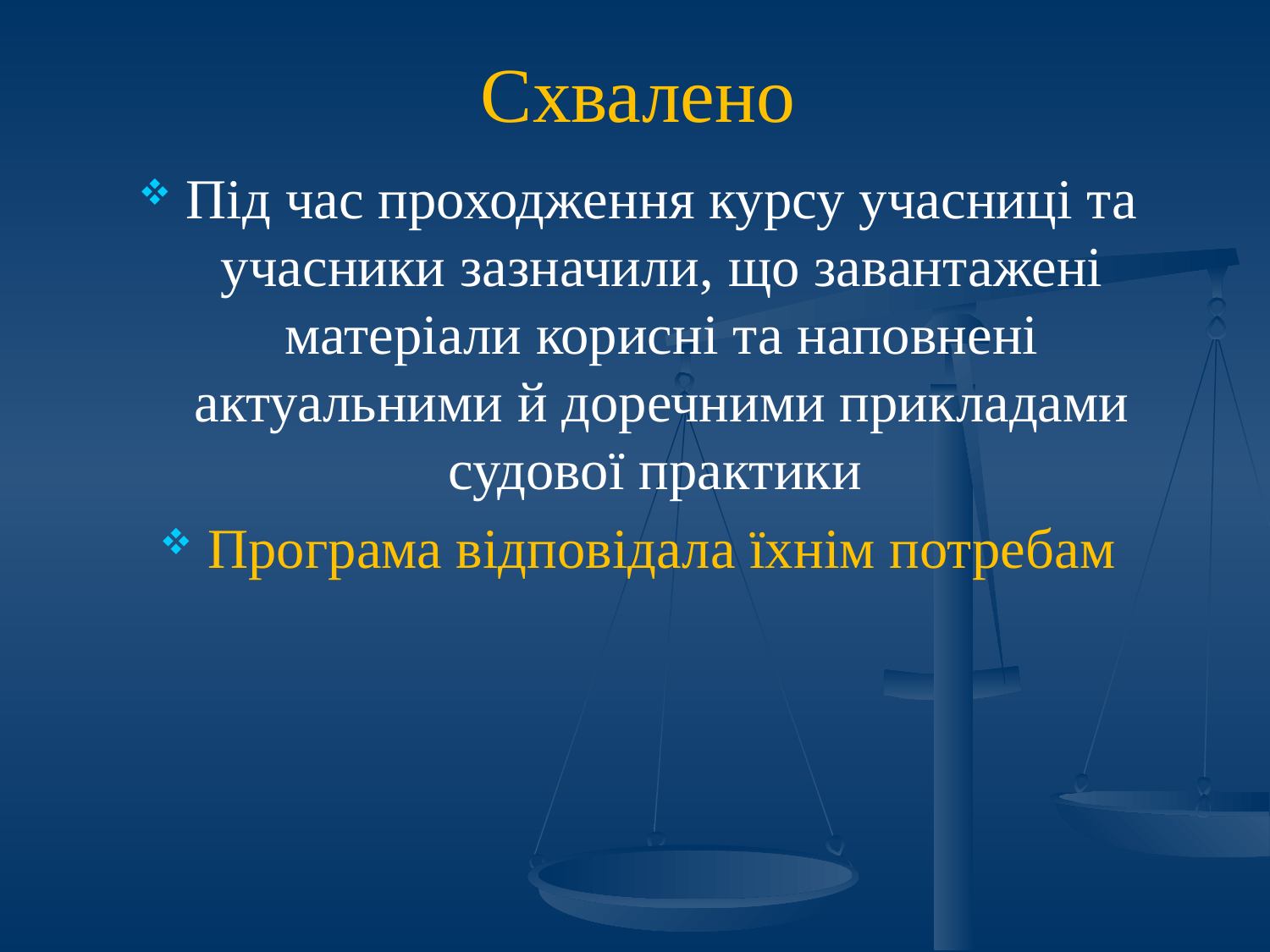

# Схвалено
Під час проходження курсу учасниці та учасники зазначили, що завантажені матеріали корисні та наповнені актуальними й доречними прикладами судової практики
Програма відповідала їхнім потребам